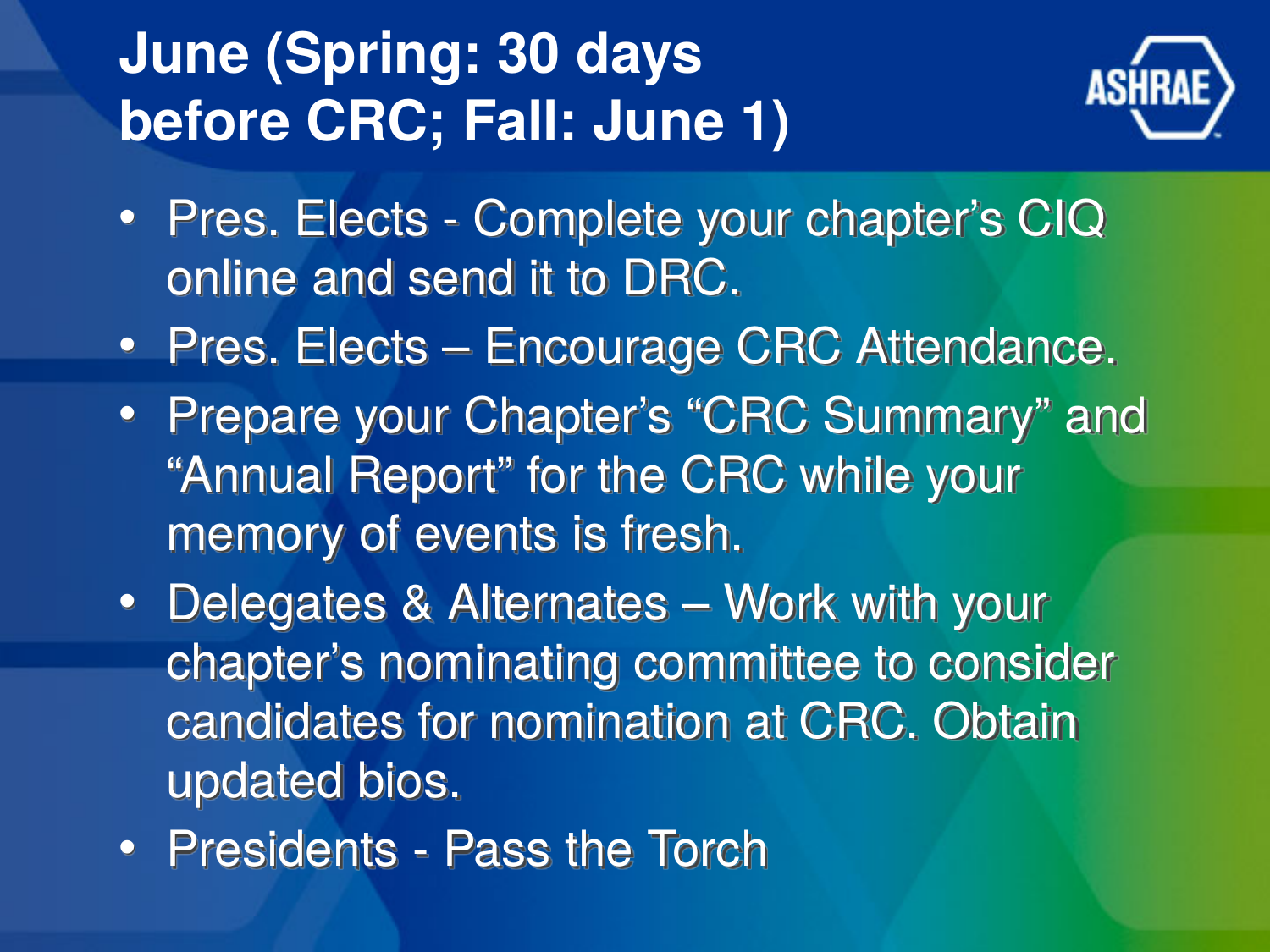

# June (Spring: 30 days before CRC; Fall: June 1)
Pres. Elects - Complete your chapter’s CIQ online and send it to DRC.
Pres. Elects – Encourage CRC Attendance.
Prepare your Chapter’s “CRC Summary” and “Annual Report” for the CRC while your memory of events is fresh.
Delegates & Alternates – Work with your chapter’s nominating committee to consider candidates for nomination at CRC. Obtain updated bios.
Presidents - Pass the Torch